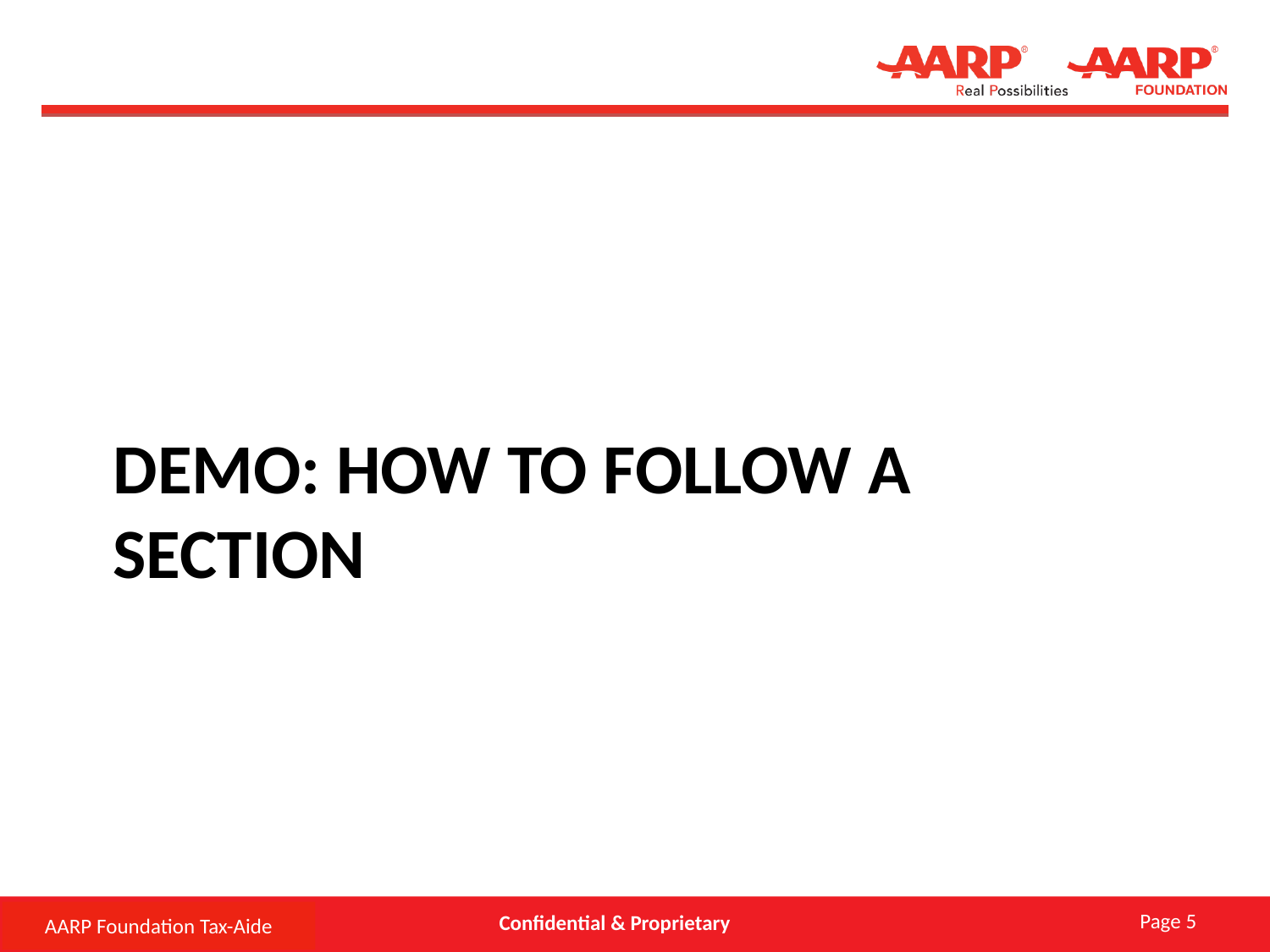

# DEMO: how to Follow a Section
Page 5
AARP Foundation Tax-Aide